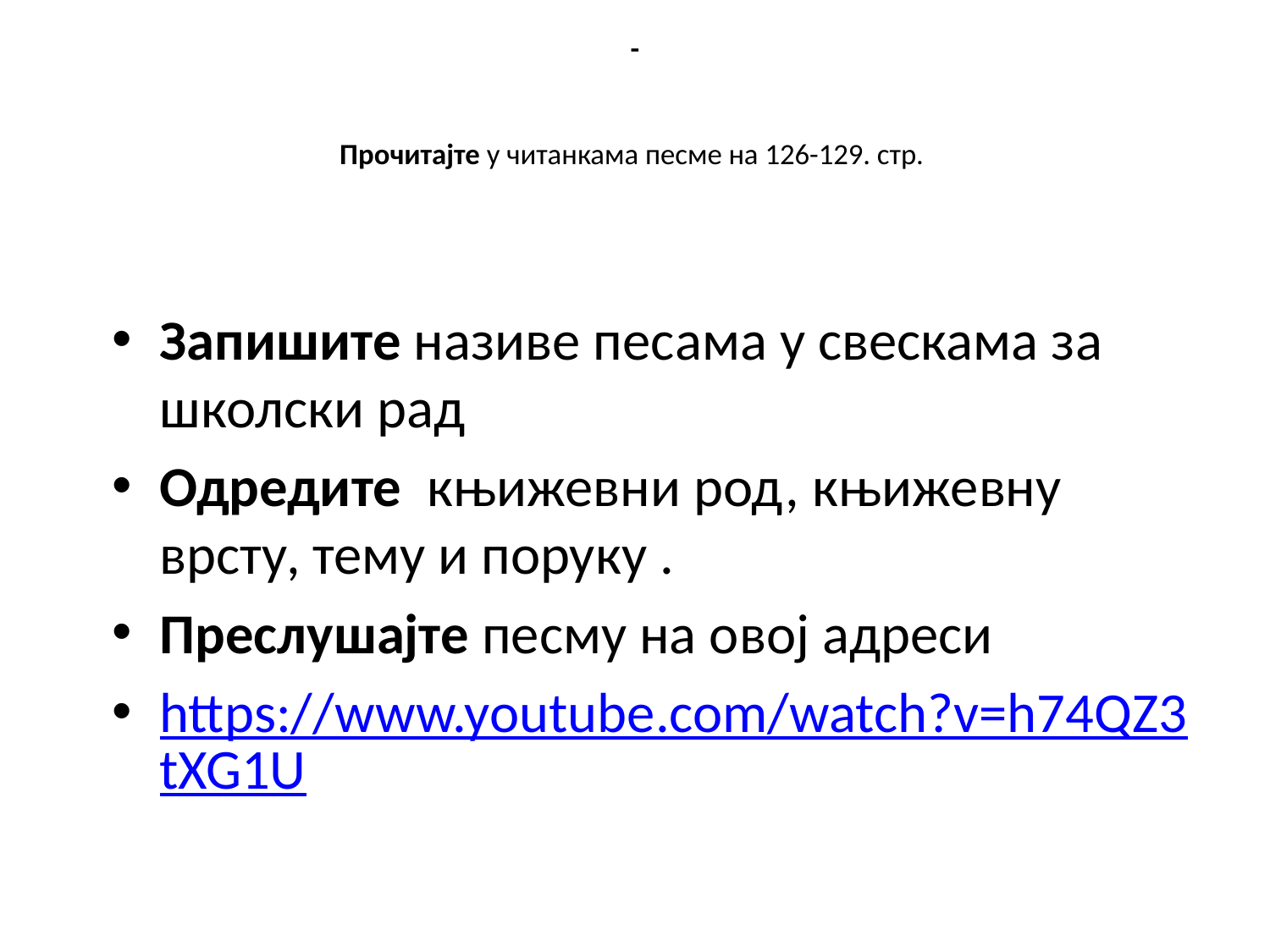

# - Прочитајте у читанкама песме на 126-129. стр.
Запишите називе песама у свескама за школски рад
Одредите  књижевни род, књижевну врсту, тему и поруку .
Преслушајте песму на овој адреси
https://www.youtube.com/watch?v=h74QZ3tXG1U